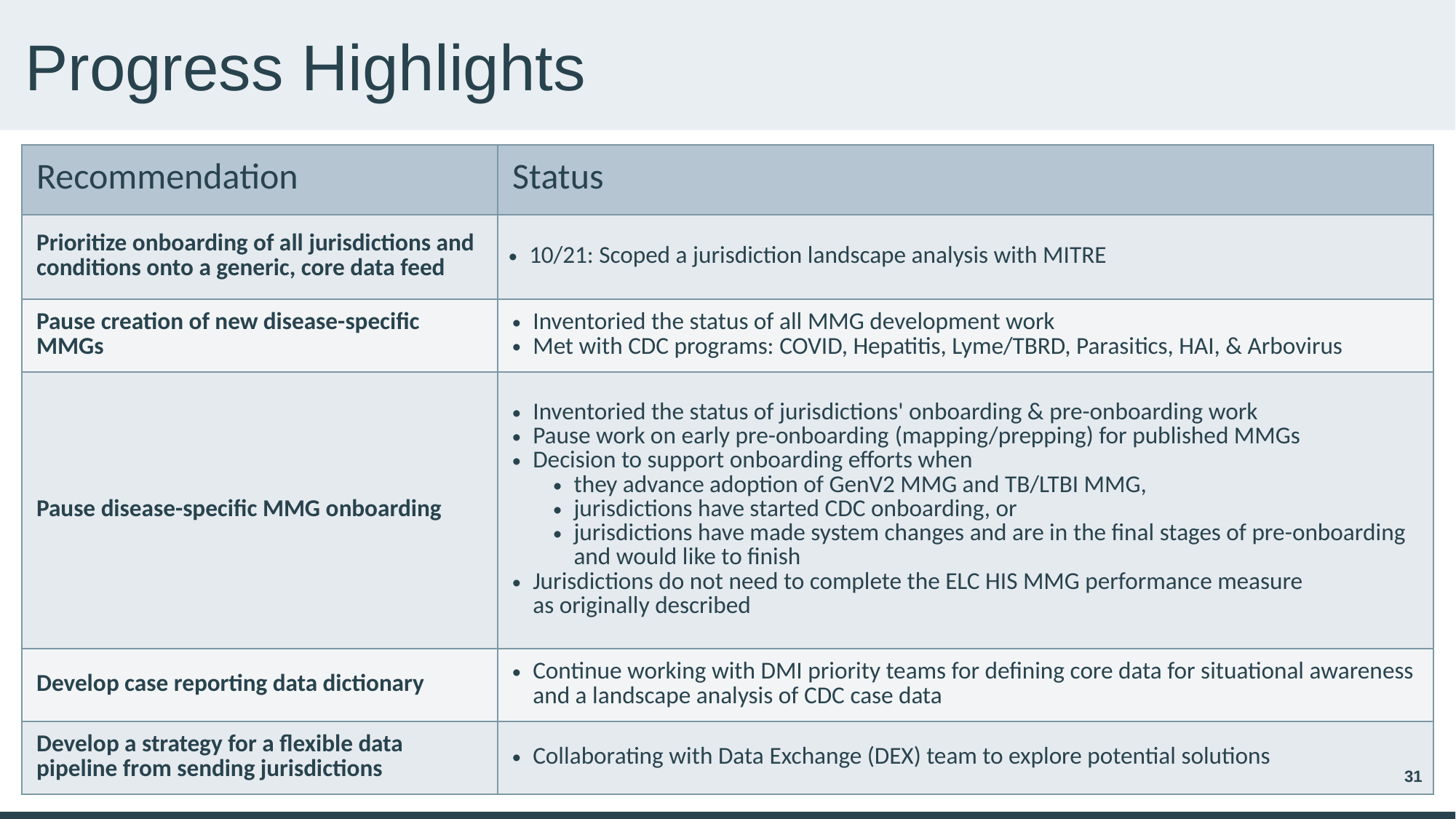

# Progress Highlights
| Recommendation | Status |
| --- | --- |
| Prioritize onboarding of all jurisdictions and conditions onto a generic, core data feed | 10/21: Scoped a jurisdiction landscape analysis with MITRE |
| Pause creation of new disease-specific MMGs | Inventoried the status of all MMG development work  Met with CDC programs: COVID, Hepatitis, Lyme/TBRD, Parasitics, HAI, & Arbovirus |
| Pause disease-specific MMG onboarding | Inventoried the status of jurisdictions' onboarding & pre-onboarding work Pause work on early pre-onboarding (mapping/prepping) for published MMGs Decision to support onboarding efforts when they advance adoption of GenV2 MMG and TB/LTBI MMG, jurisdictions have started CDC onboarding, or jurisdictions have made system changes and are in the final stages of pre-onboarding and would like to finish Jurisdictions do not need to complete the ELC HIS MMG performance measure as originally described |
| Develop case reporting data dictionary | Continue working with DMI priority teams for defining core data for situational awareness and a landscape analysis of CDC case data |
| Develop a strategy for a flexible data pipeline from sending jurisdictions | Collaborating with Data Exchange (DEX) team to explore potential solutions |
31